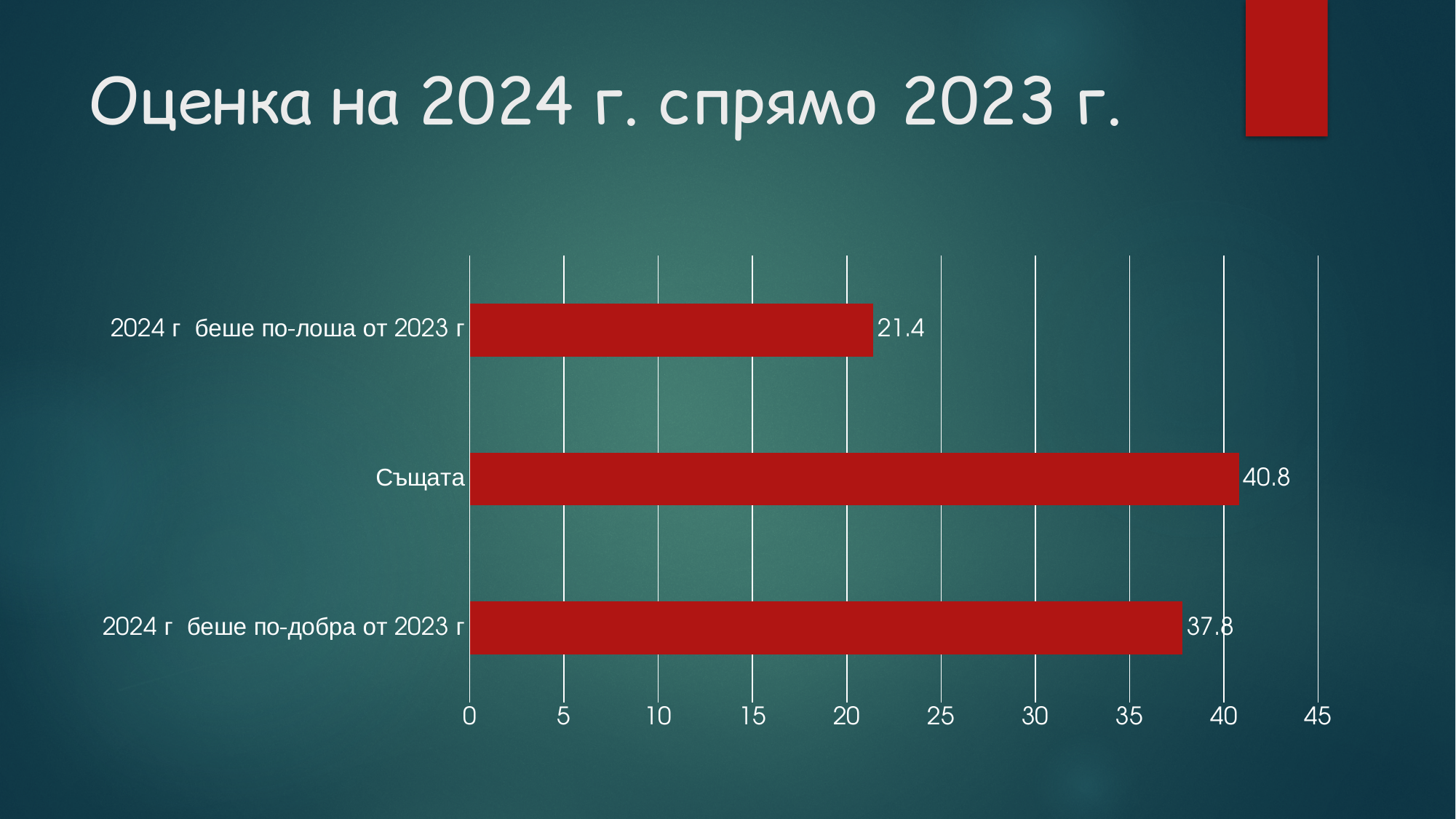

# Оценка на 2024 г. спрямо 2023 г.

### Chart

| Category |  |
|---|---|
| 2024 г  беше по-добра от 2023 г | 37.8 |
| Същата | 40.8 |
| 2024 г  беше по-лоша от 2023 г | 21.4 |